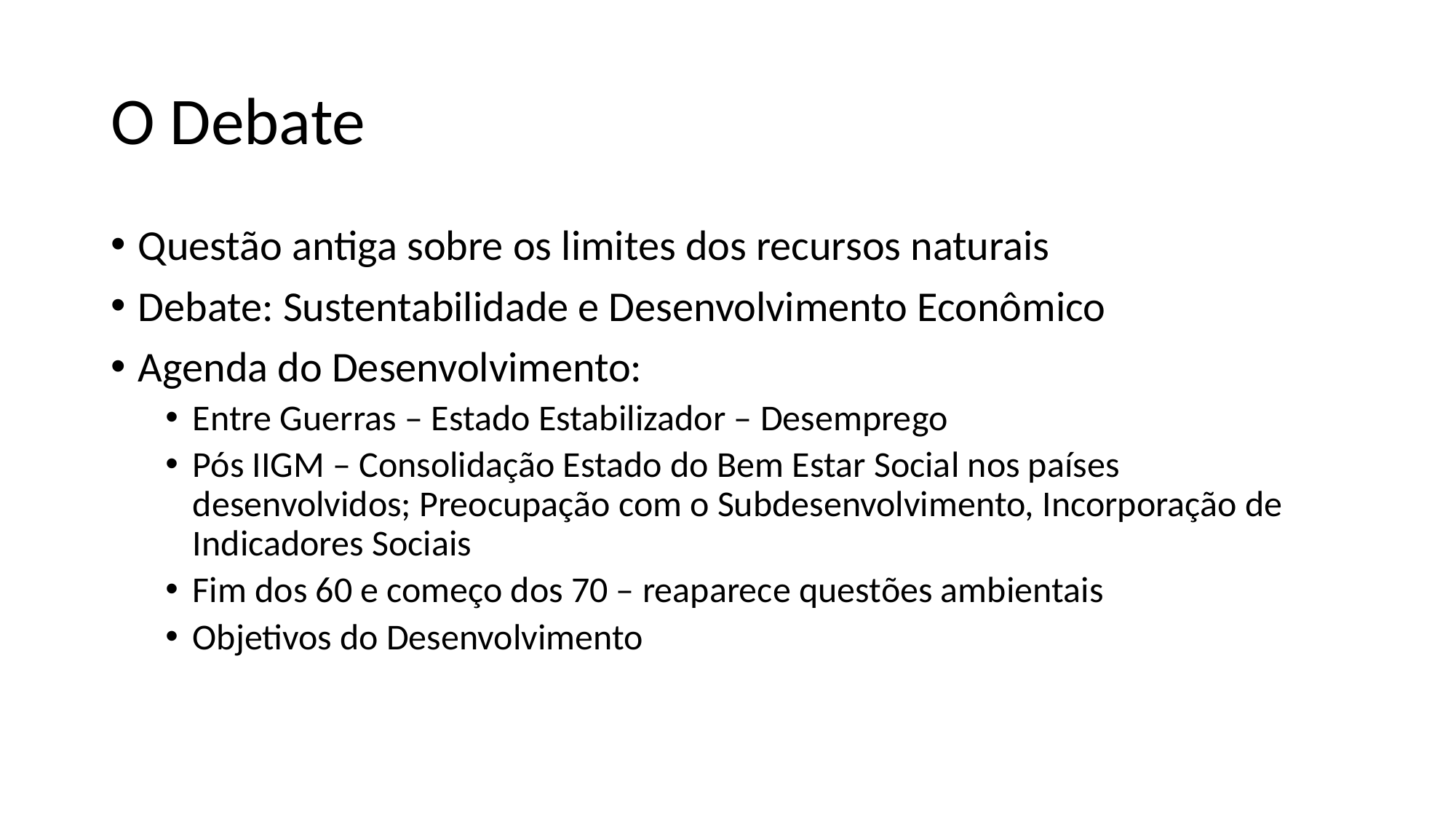

# O Debate
Questão antiga sobre os limites dos recursos naturais
Debate: Sustentabilidade e Desenvolvimento Econômico
Agenda do Desenvolvimento:
Entre Guerras – Estado Estabilizador – Desemprego
Pós IIGM – Consolidação Estado do Bem Estar Social nos países desenvolvidos; Preocupação com o Subdesenvolvimento, Incorporação de Indicadores Sociais
Fim dos 60 e começo dos 70 – reaparece questões ambientais
Objetivos do Desenvolvimento